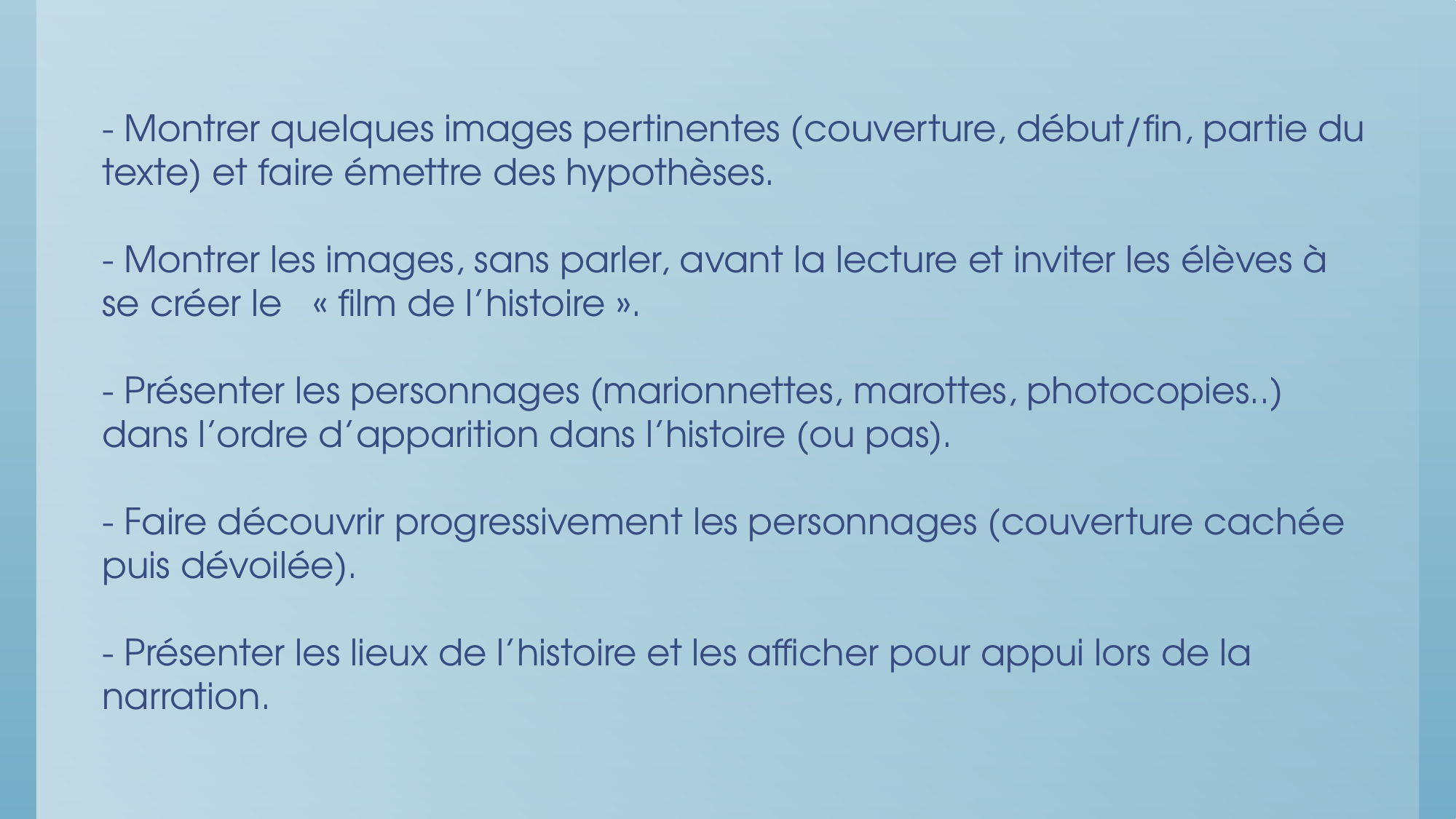

- Montrer quelques images pertinentes (couverture, début/fin, partie du texte) et faire émettre des hypothèses.

- Montrer les images, sans parler, avant la lecture et inviter les élèves à se créer le   « film de l’histoire ».

- Présenter les personnages (marionnettes, marottes, photocopies..) dans l’ordre d’apparition dans l’histoire (ou pas).

- Faire découvrir progressivement les personnages (couverture cachée puis dévoilée).

- Présenter les lieux de l’histoire et les afficher pour appui lors de la narration.